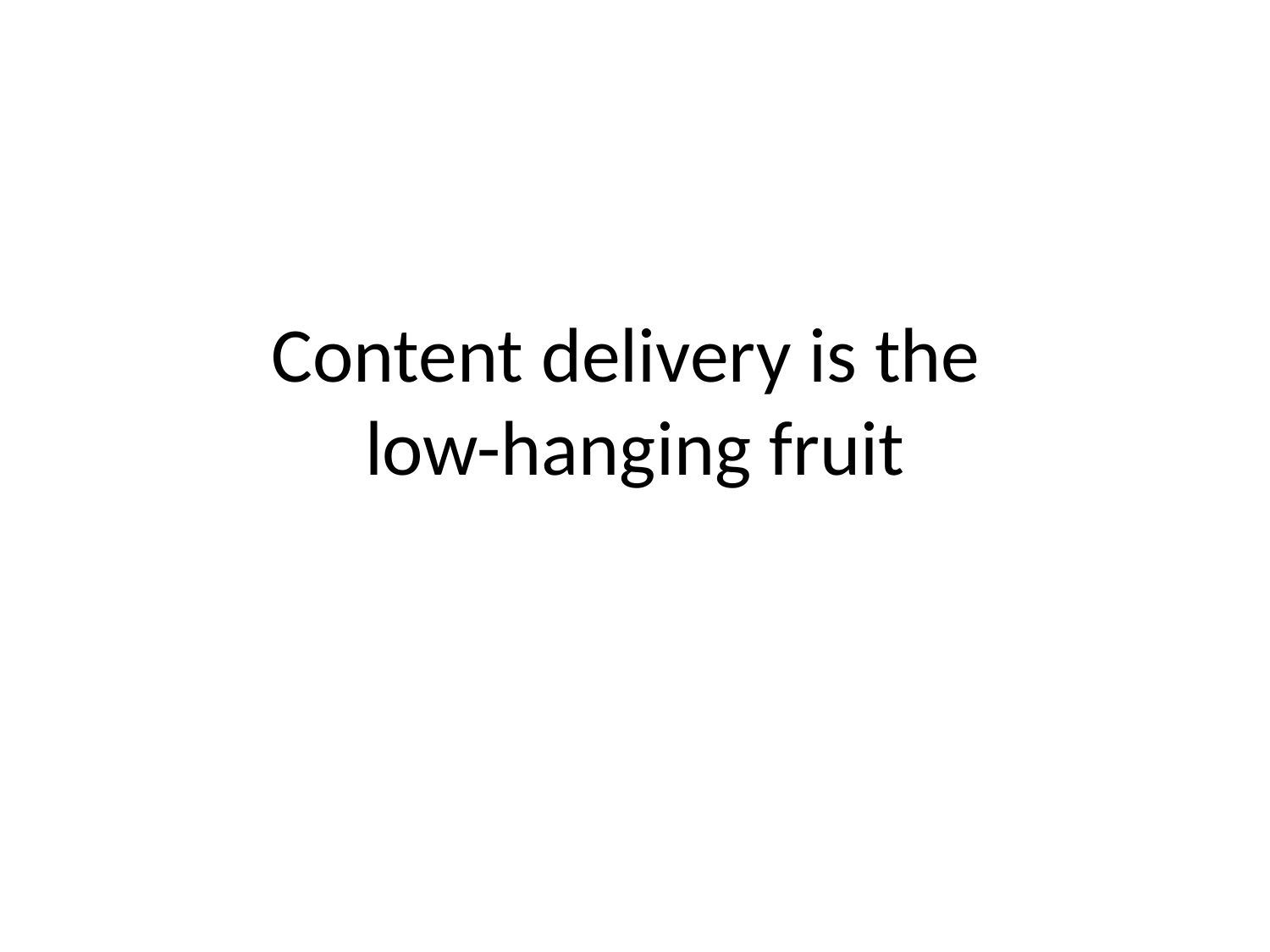

# Content delivery is the low-hanging fruit